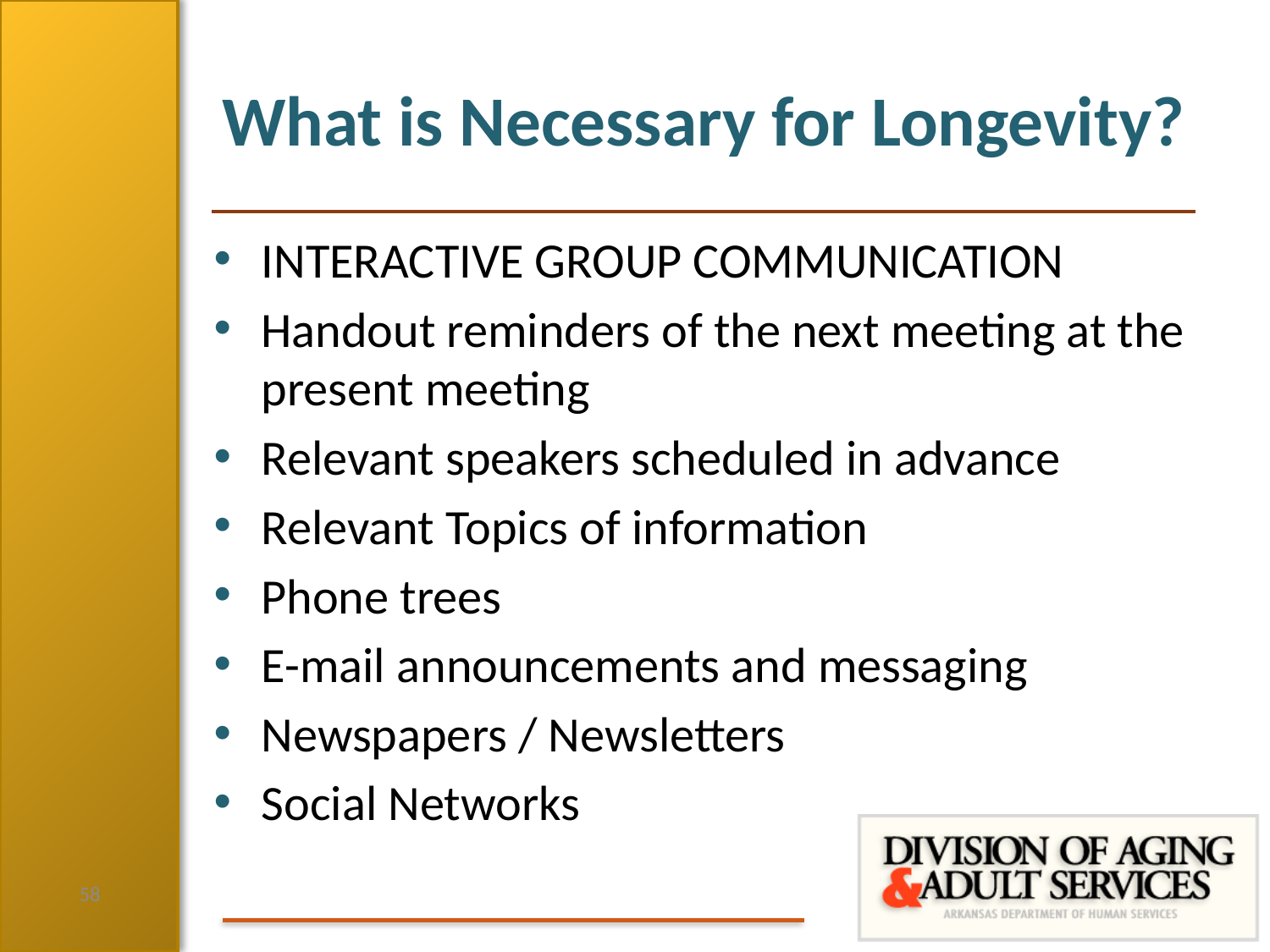

# What is Necessary for Longevity?
INTERACTIVE GROUP COMMUNICATION
Handout reminders of the next meeting at the present meeting
Relevant speakers scheduled in advance
Relevant Topics of information
Phone trees
E-mail announcements and messaging
Newspapers / Newsletters
Social Networks

58